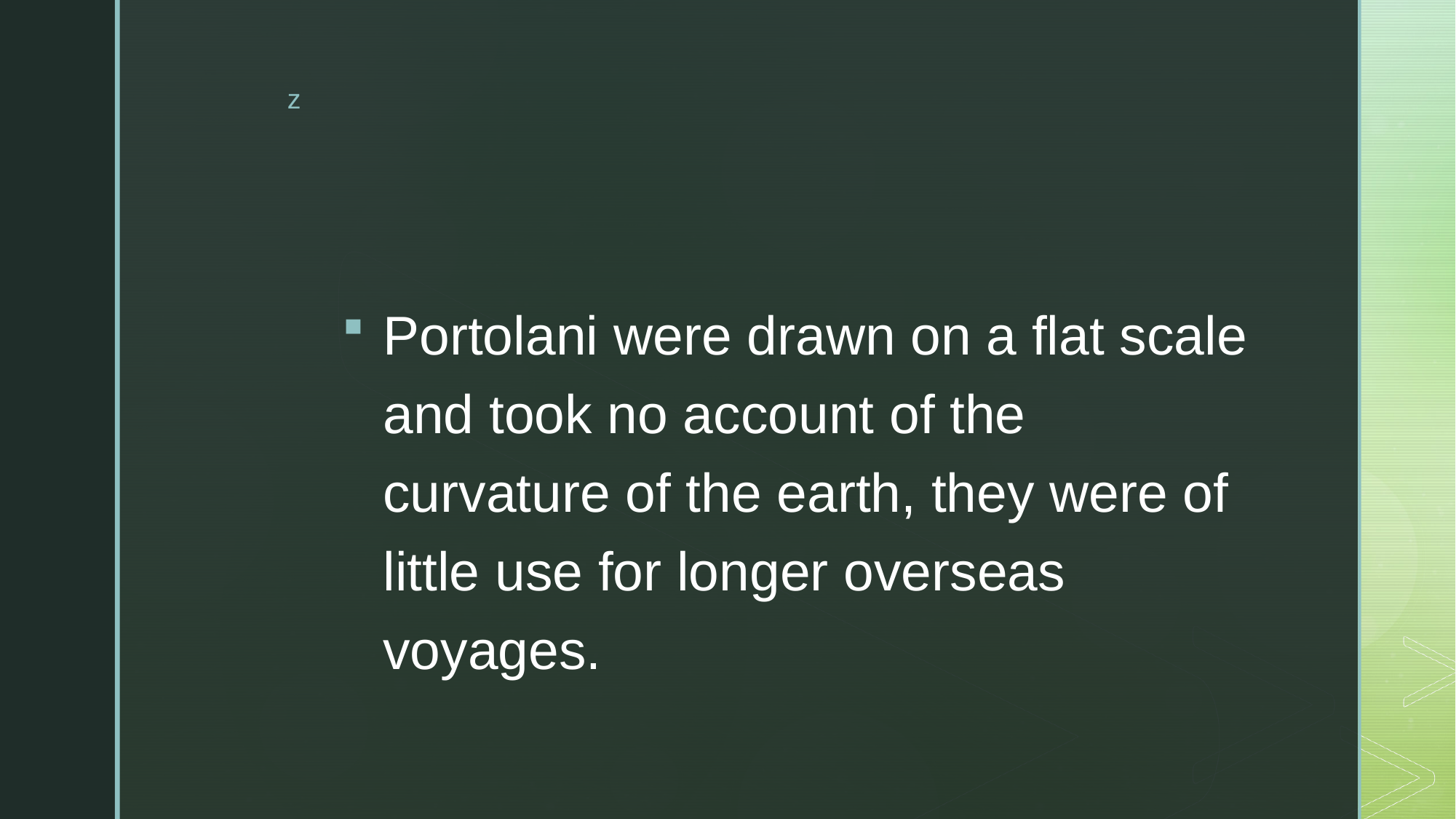

#
Portolani were drawn on a flat scale and took no account of the curvature of the earth, they were of little use for longer overseas voyages.